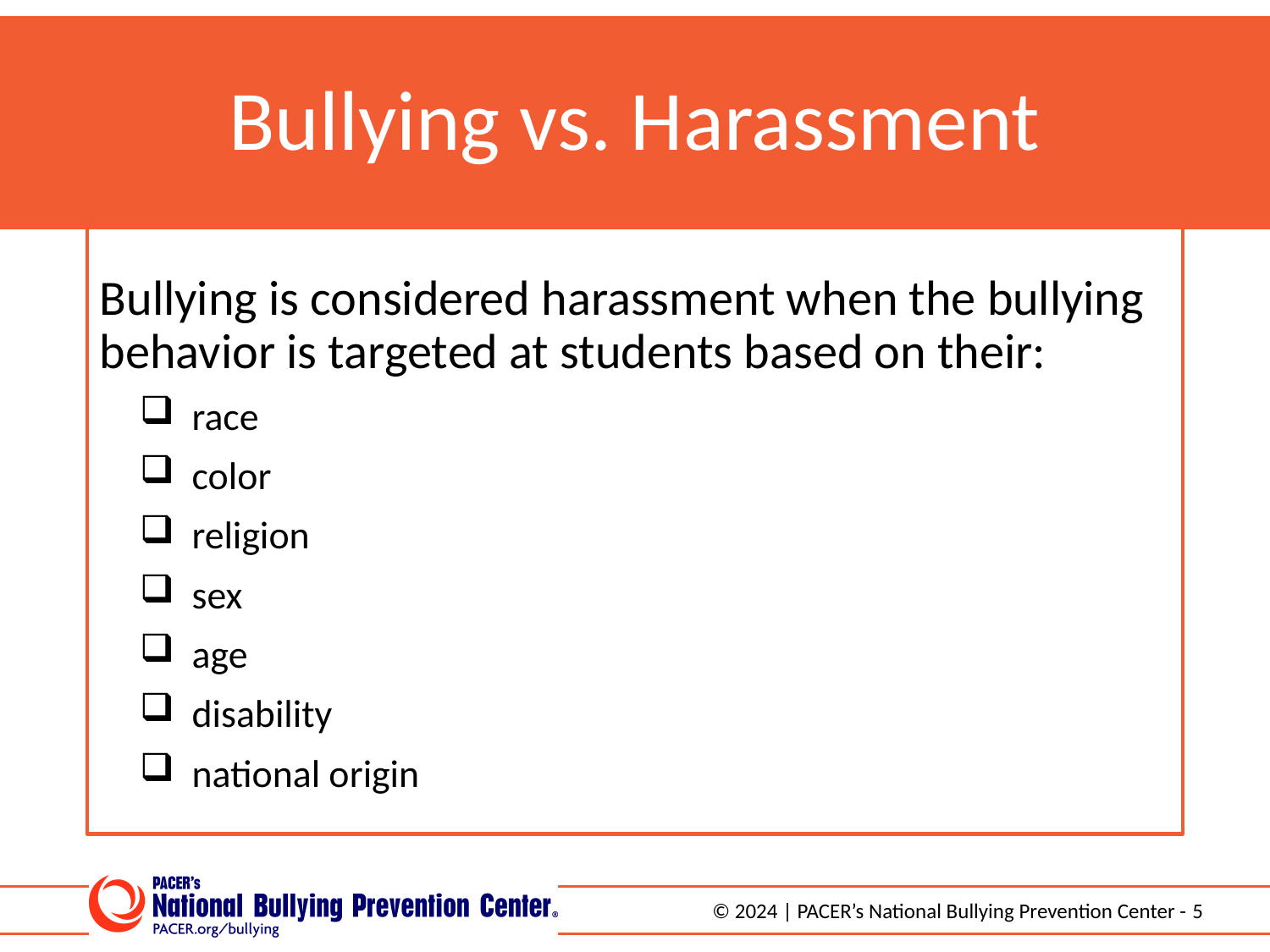

# Bullying vs. Harassment

Bullying is considered harassment when the bullying behavior is targeted at students based on their:
  race
  color
  religion
  sex
  age
  disability
  national origin